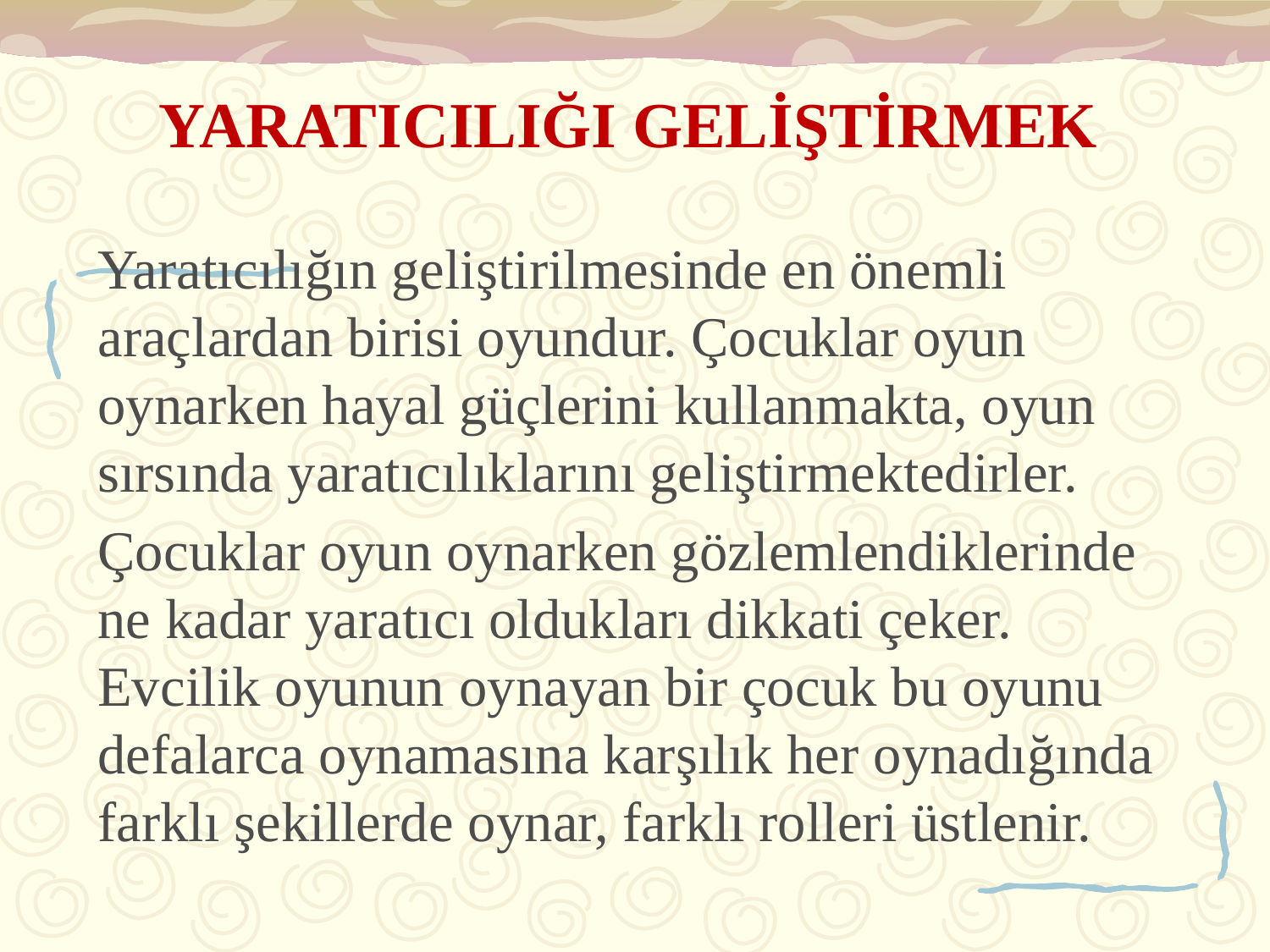

# YARATICILIĞI GELİŞTİRMEK
Yaratıcılığın geliştirilmesinde en önemli araçlardan birisi oyundur. Çocuklar oyun oynarken hayal güçlerini kullanmakta, oyun sırsında yaratıcılıklarını geliştirmektedirler.
Çocuklar oyun oynarken gözlemlendiklerinde ne kadar yaratıcı oldukları dikkati çeker. Evcilik oyunun oynayan bir çocuk bu oyunu defalarca oynamasına karşılık her oynadığında farklı şekillerde oynar, farklı rolleri üstlenir.